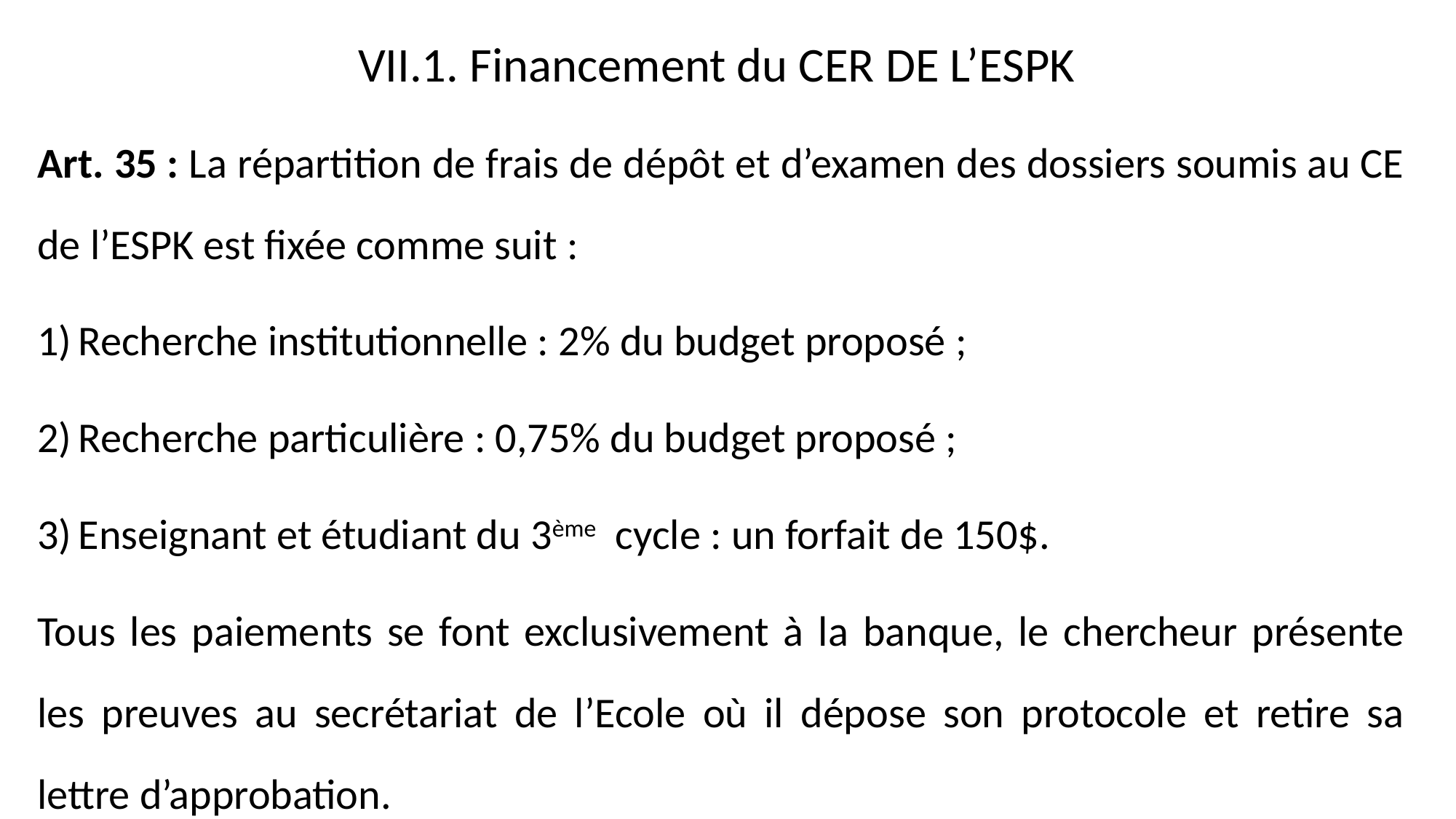

# VII.1. Financement du CER DE L’ESPK
Art. 35 : La répartition de frais de dépôt et d’examen des dossiers soumis au CE de l’ESPK est fixée comme suit :
Recherche institutionnelle : 2% du budget proposé ;
Recherche particulière : 0,75% du budget proposé ;
Enseignant et étudiant du 3ème  cycle : un forfait de 150$.
Tous les paiements se font exclusivement à la banque, le chercheur présente les preuves au secrétariat de l’Ecole où il dépose son protocole et retire sa lettre d’approbation.

Comment affecte-t-on les frais perçus au CER de l’ESPK?